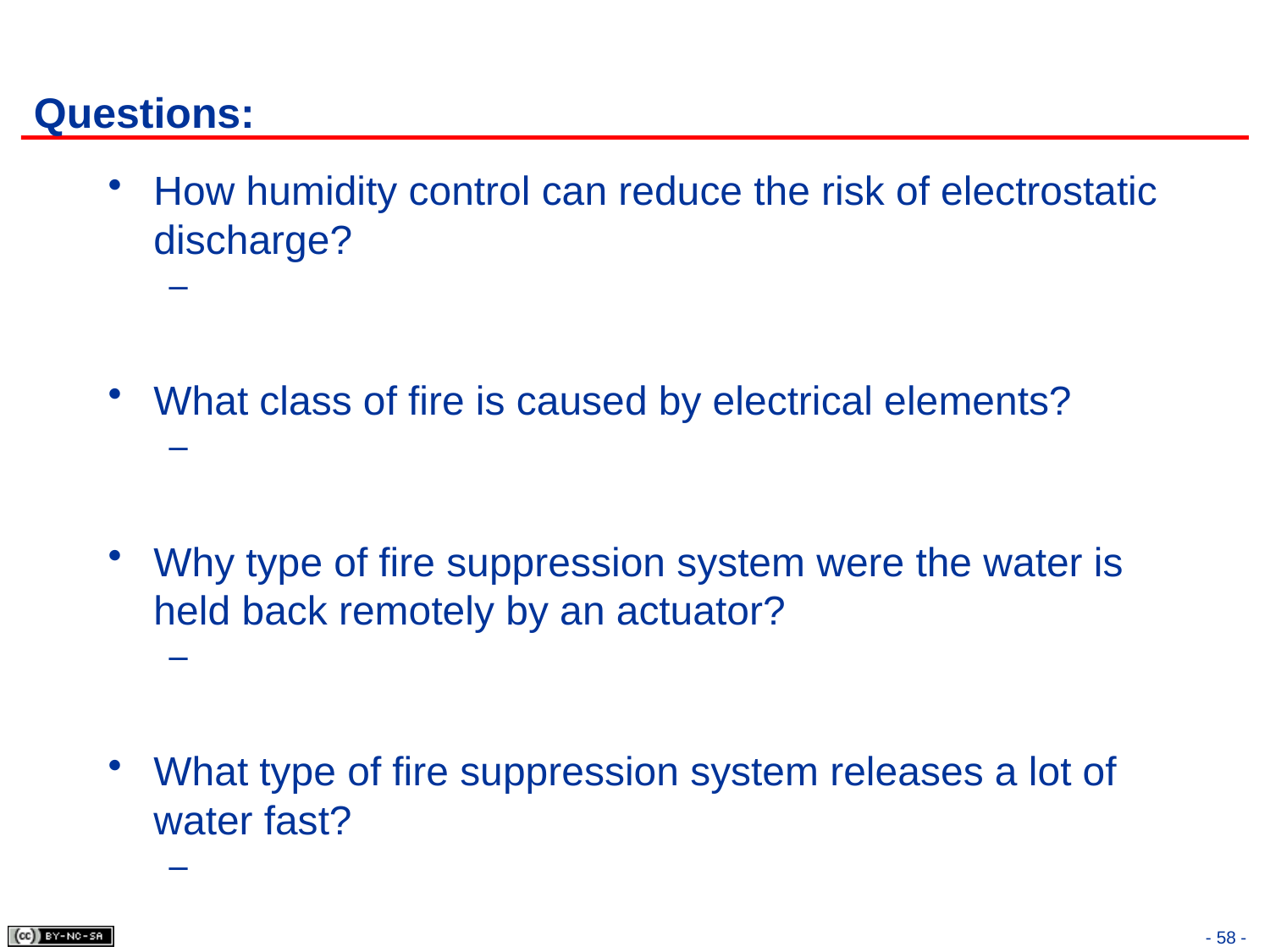

# Questions:
How humidity control can reduce the risk of electrostatic discharge?

What class of fire is caused by electrical elements?

Why type of fire suppression system were the water is held back remotely by an actuator?

What type of fire suppression system releases a lot of water fast?

- 58 -